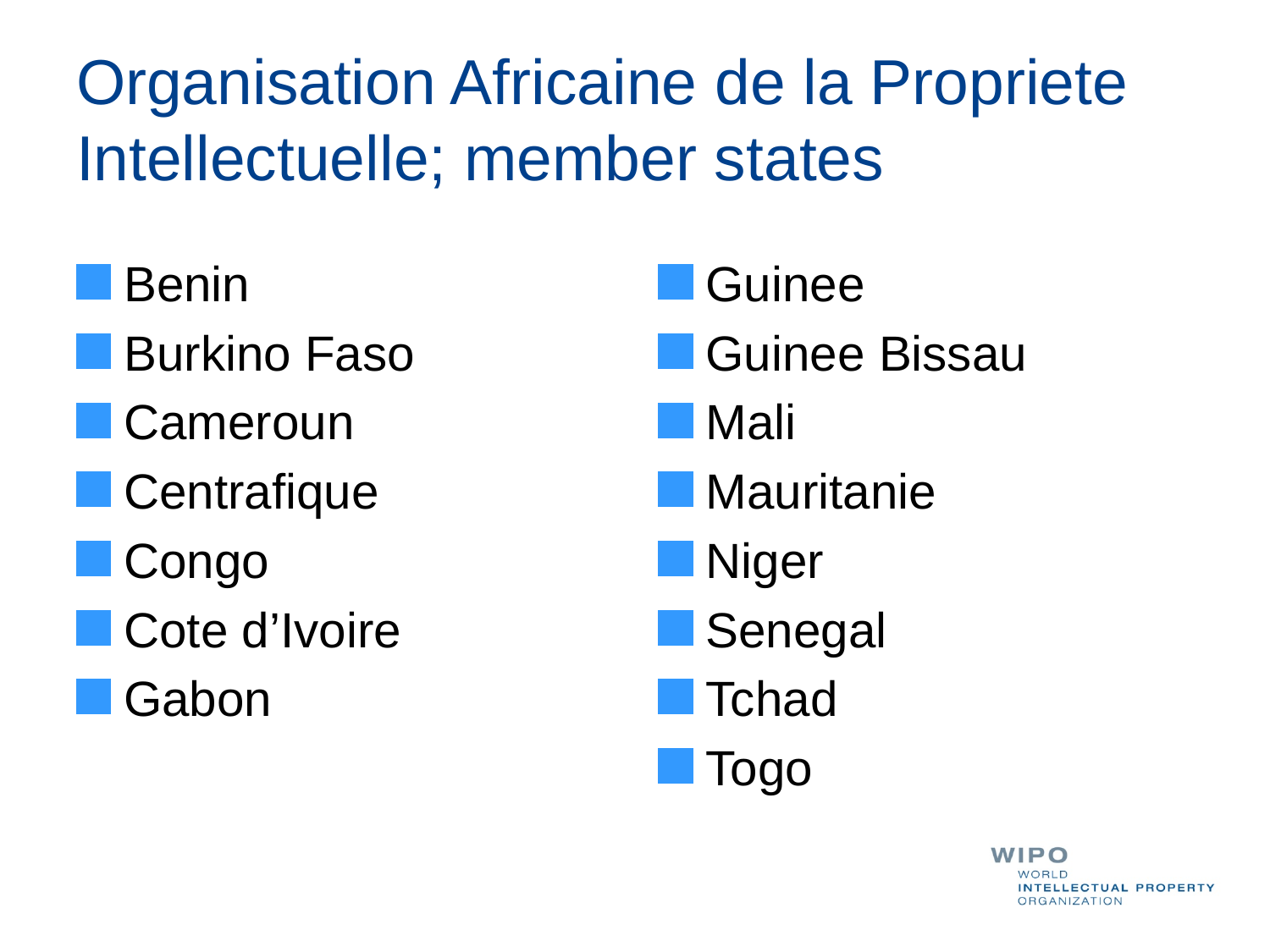

# Organisation Africaine de la Propriete Intellectuelle; member states
Benin
Burkino Faso
Cameroun
Centrafique
Congo
Cote d’Ivoire
Gabon

Guinee
Guinee Bissau
Mali
Mauritanie
Niger
Senegal
Tchad
Togo